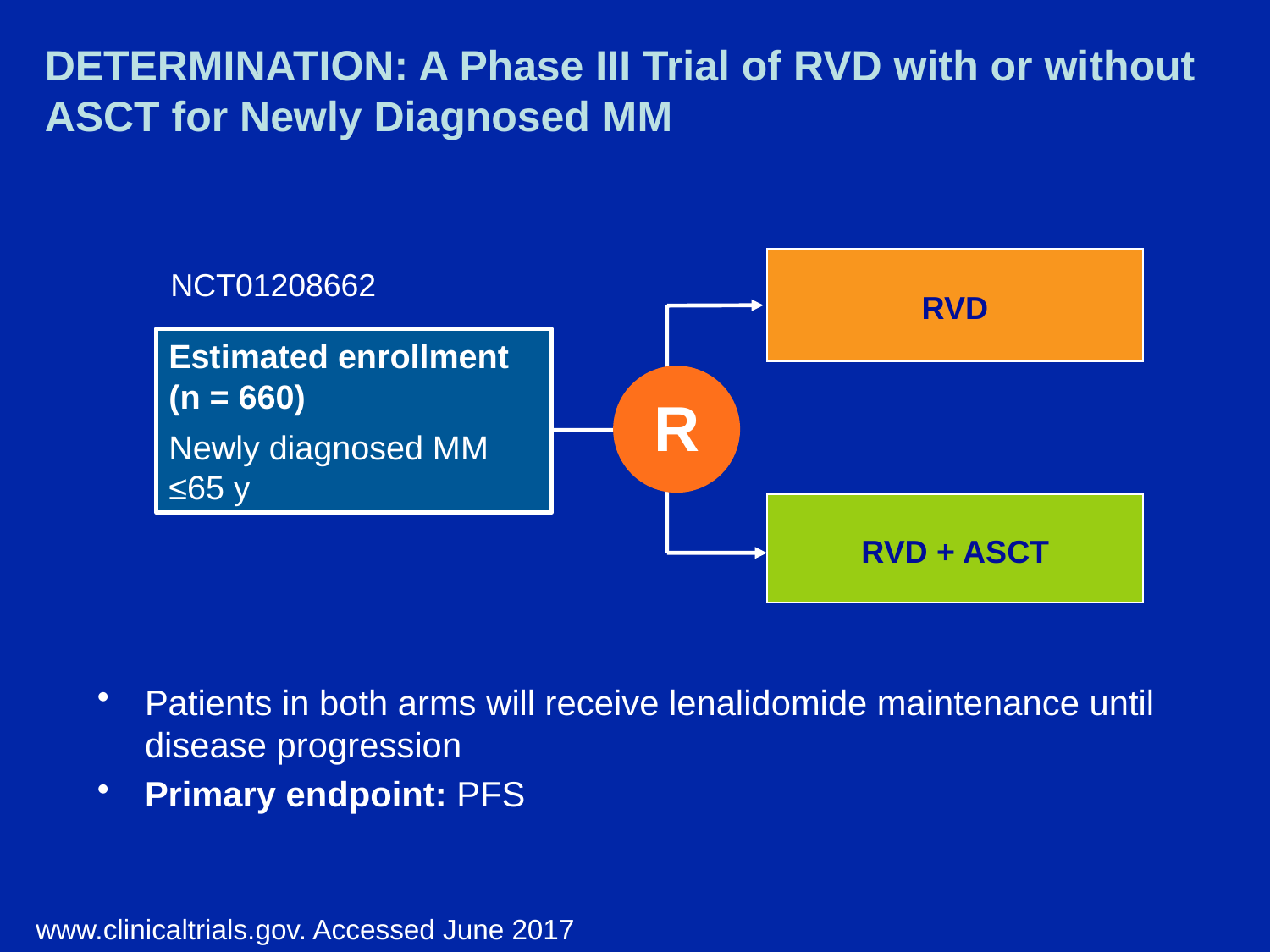

# DETERMINATION: A Phase III Trial of RVD with or without ASCT for Newly Diagnosed MM
RVD
NCT01208662

Estimated enrollment
(n = 660)
Newly diagnosed MM ≤65 y

R

RVD + ASCT
Patients in both arms will receive lenalidomide maintenance until disease progression
Primary endpoint: PFS
www.clinicaltrials.gov. Accessed June 2017